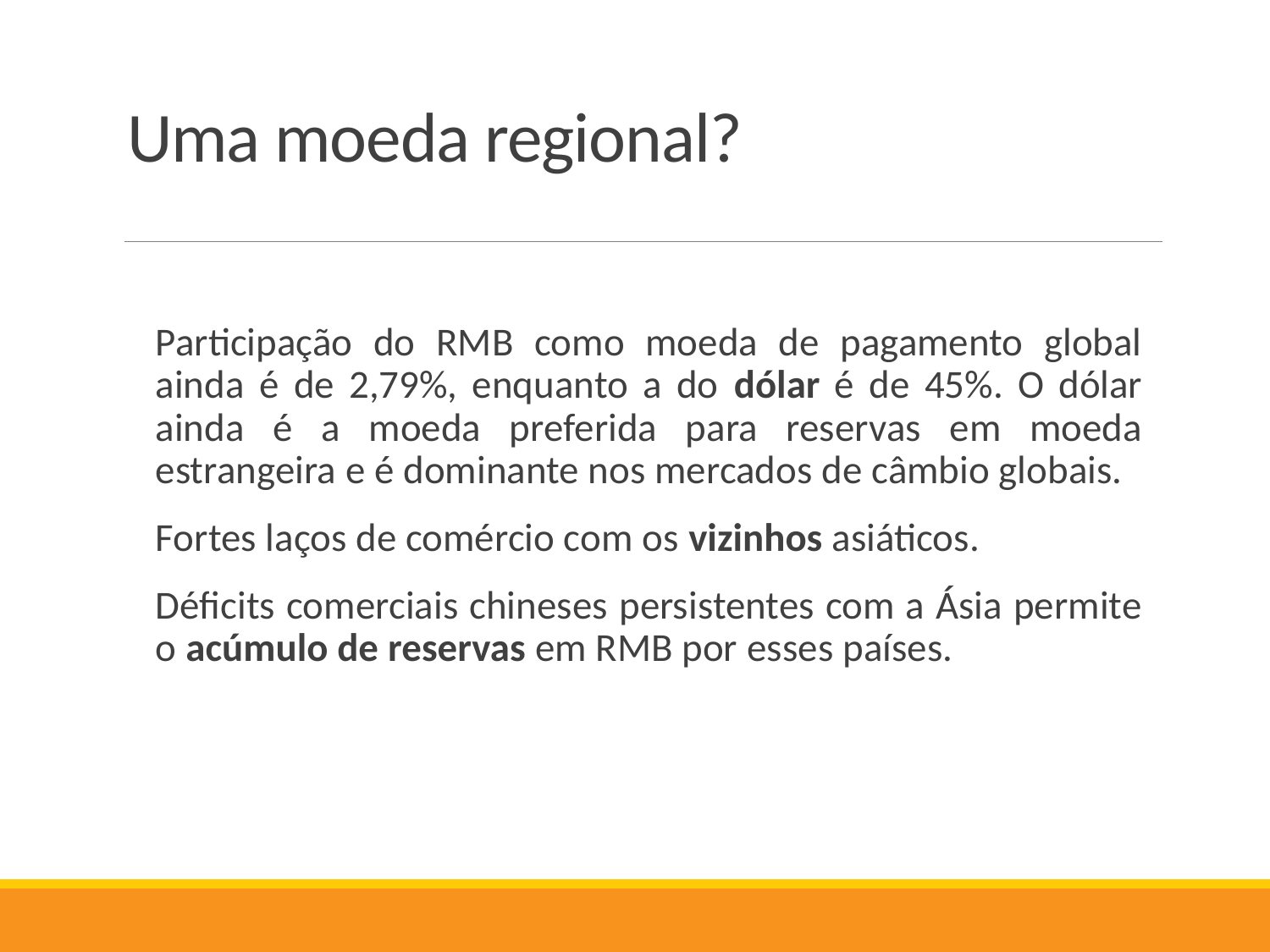

# Uma moeda regional?
Participação do RMB como moeda de pagamento global ainda é de 2,79%, enquanto a do dólar é de 45%. O dólar ainda é a moeda preferida para reservas em moeda estrangeira e é dominante nos mercados de câmbio globais.
Fortes laços de comércio com os vizinhos asiáticos.
Déficits comerciais chineses persistentes com a Ásia permite o acúmulo de reservas em RMB por esses países.